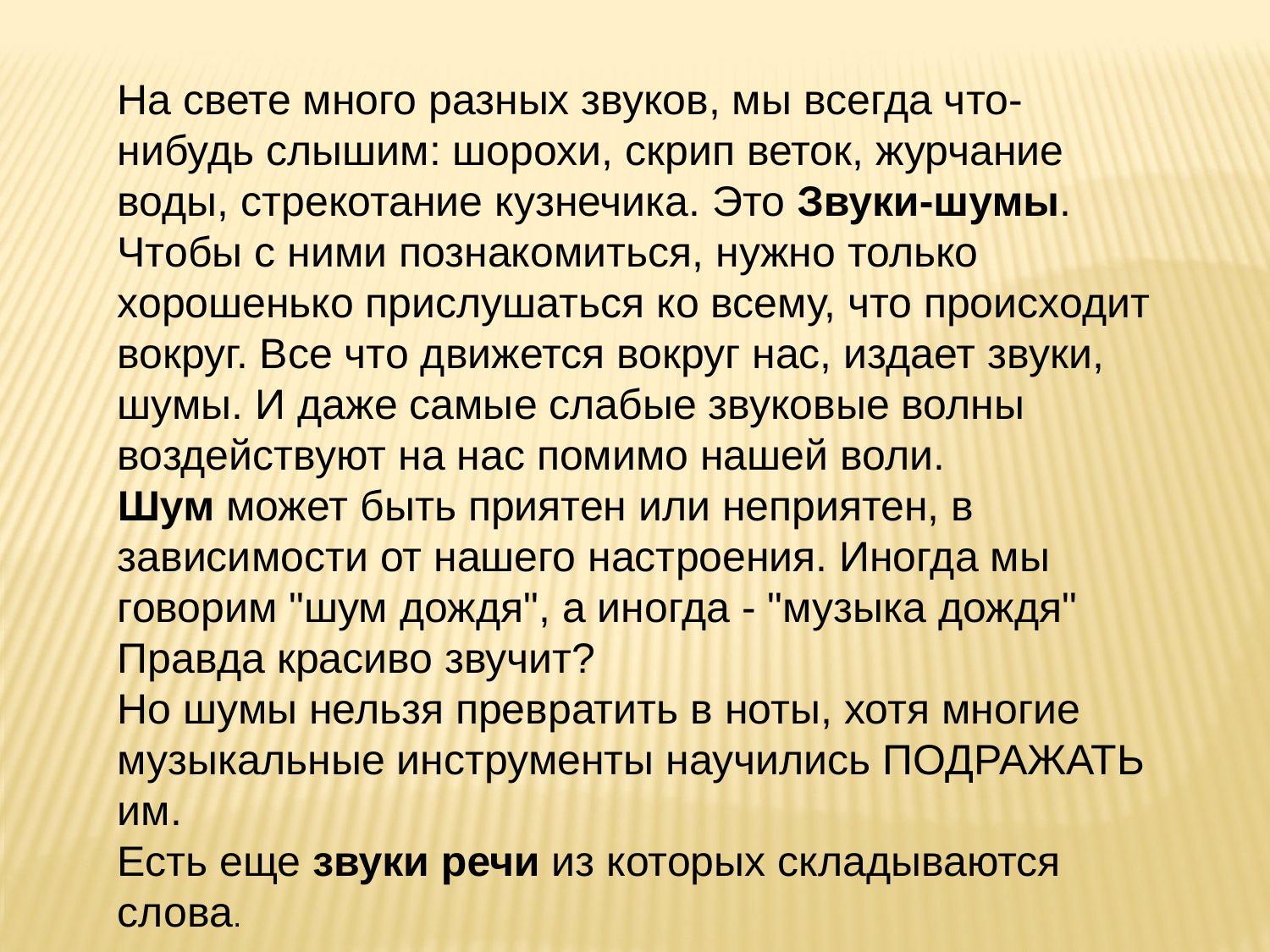

На свете много разных звуков, мы всегда что-нибудь слышим: шорохи, скрип веток, журчание воды, стрекотание кузнечика. Это Звуки-шумы.
Чтобы с ними познакомиться, нужно только хорошенько прислушаться ко всему, что происходит вокруг. Все что движется вокруг нас, издает звуки, шумы. И даже самые слабые звуковые волны воздействуют на нас помимо нашей воли.
Шум может быть приятен или неприятен, в зависимости от нашего настроения. Иногда мы говорим "шум дождя", а иногда - "музыка дождя" Правда красиво звучит?
Но шумы нельзя превратить в ноты, хотя многие музыкальные инструменты научились ПОДРАЖАТЬ им.
Есть еще звуки речи из которых складываются слова.